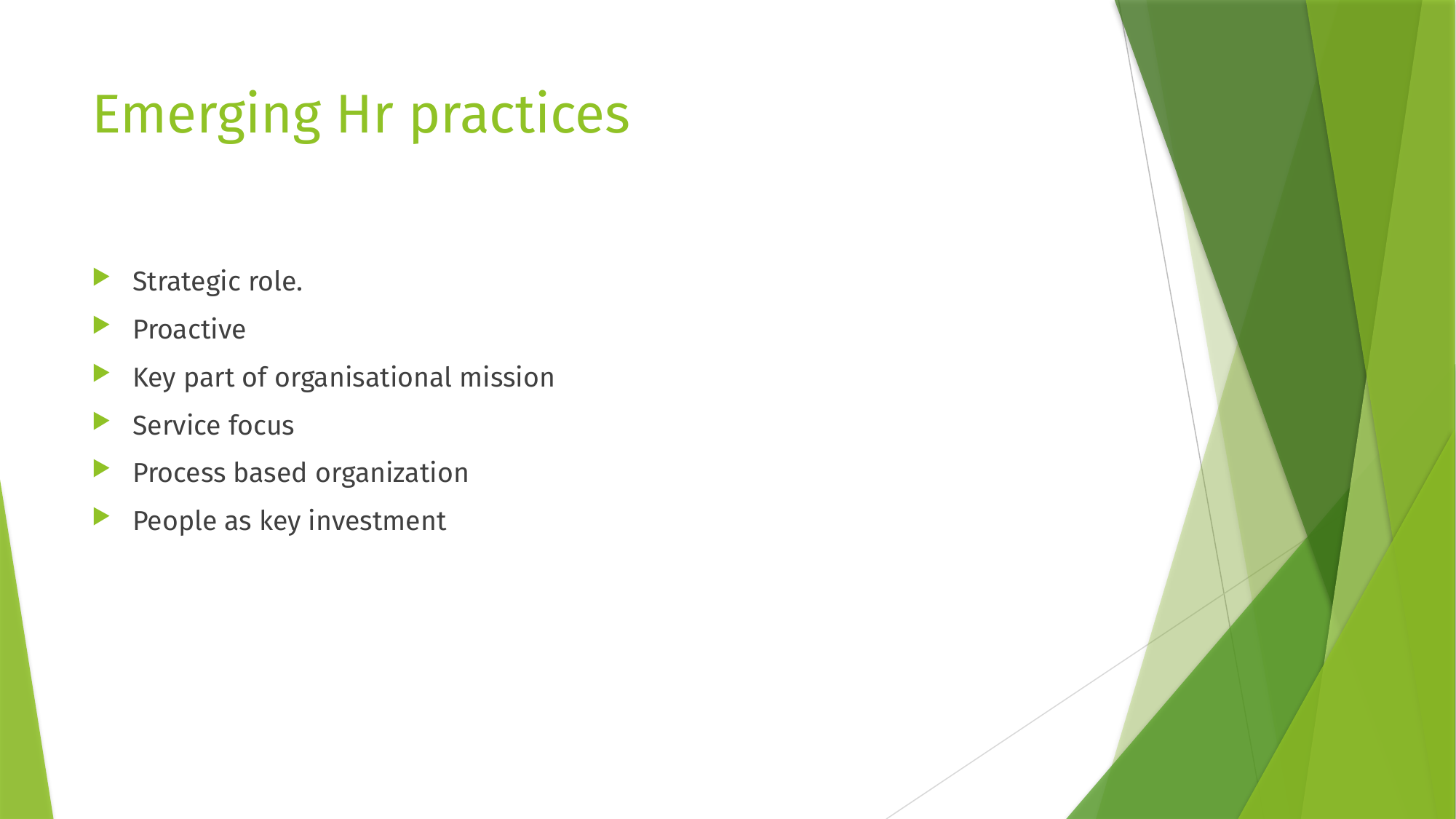

# Emerging Hr practices
Strategic role.
Proactive
Key part of organisational mission
Service focus
Process based organization
People as key investment